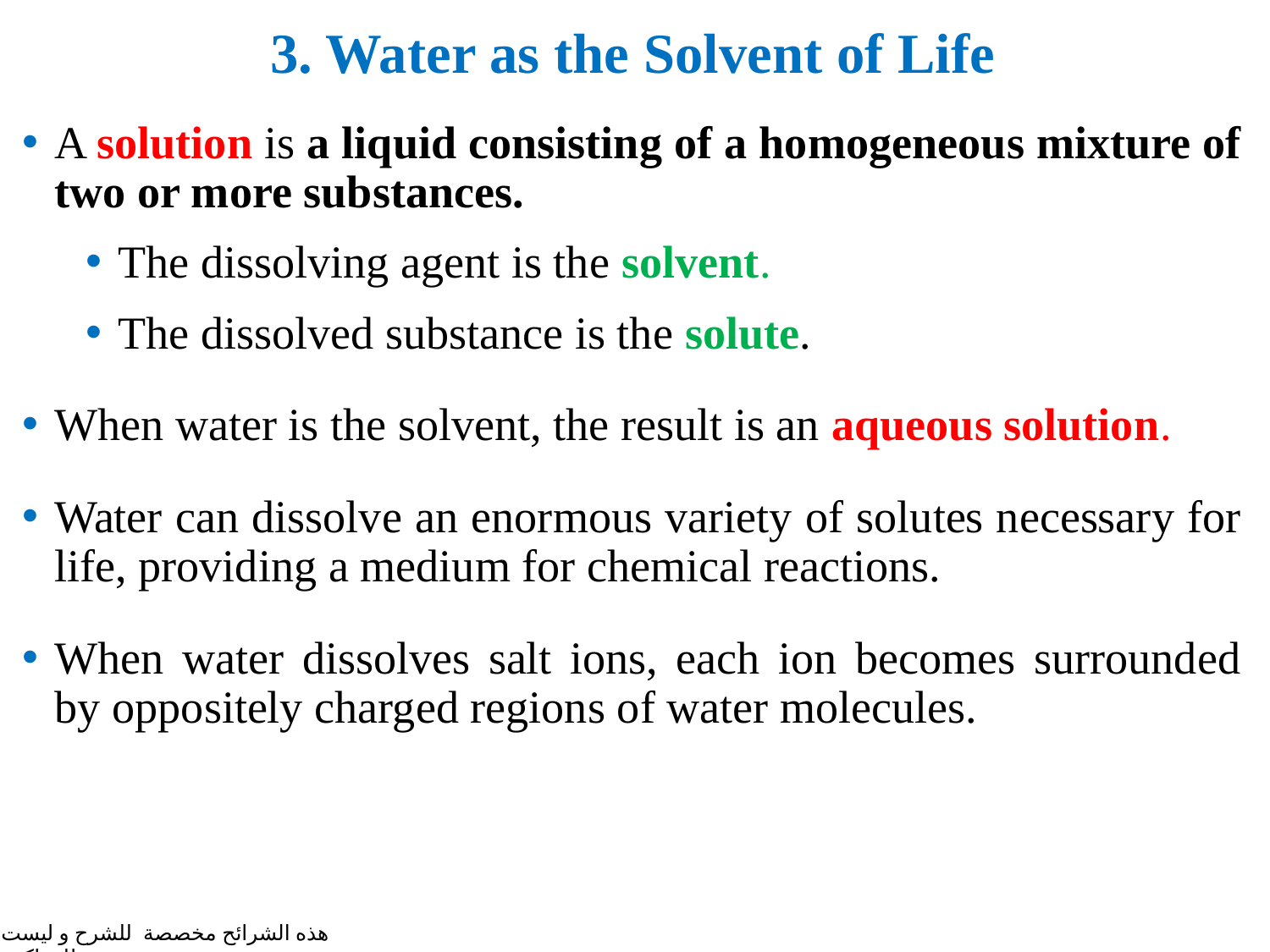

# 3. Water as the Solvent of Life
A solution is a liquid consisting of a homogeneous mixture of two or more substances.
The dissolving agent is the solvent.
The dissolved substance is the solute.
When water is the solvent, the result is an aqueous solution.
Water can dissolve an enormous variety of solutes necessary for life, providing a medium for chemical reactions.
When water dissolves salt ions, each ion becomes surrounded by oppositely charged regions of water molecules.
هذه الشرائح مخصصة  للشرح و ليست للمذاكرة